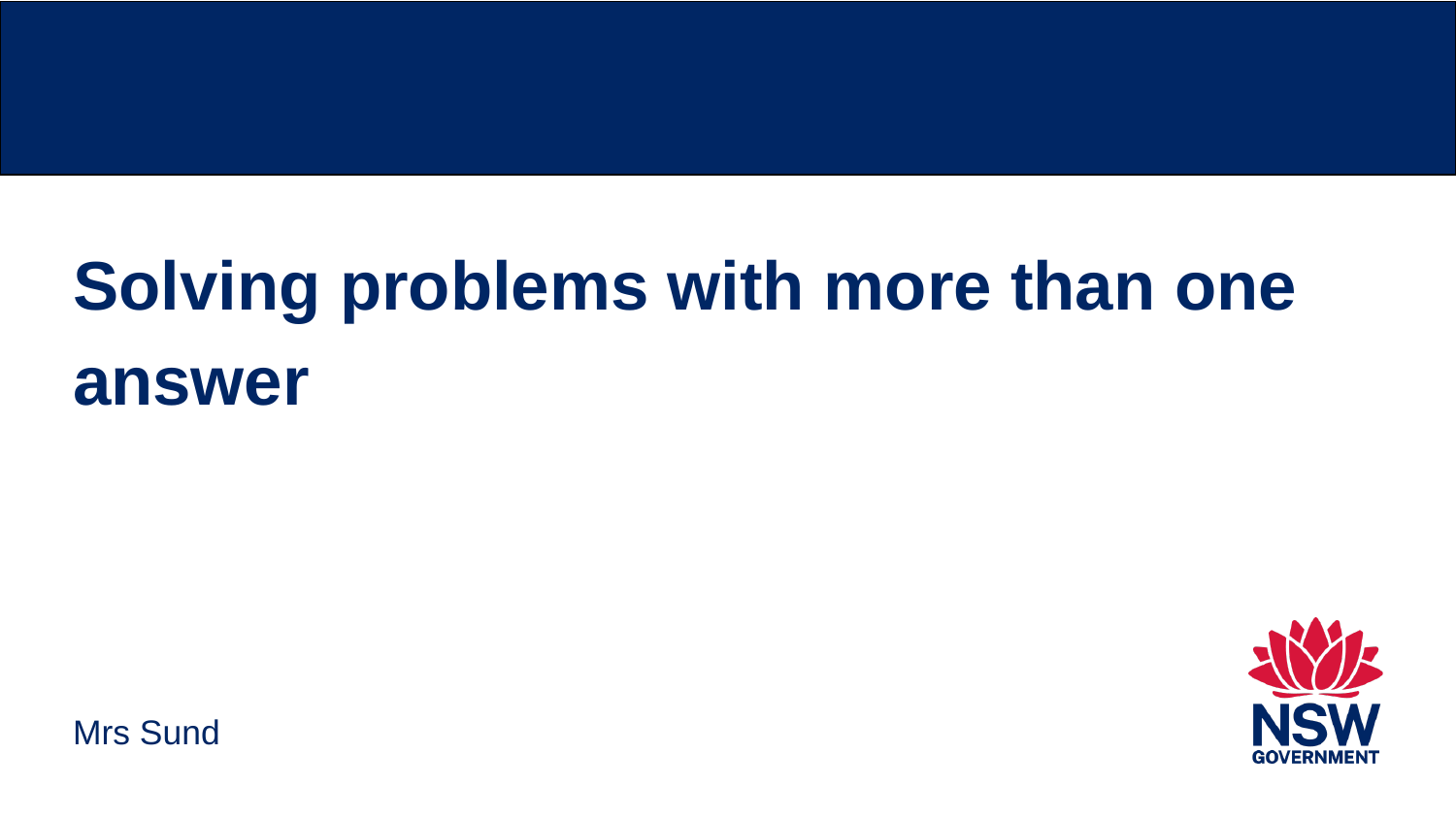

# Solving problems with more than one answer
Mrs Sund